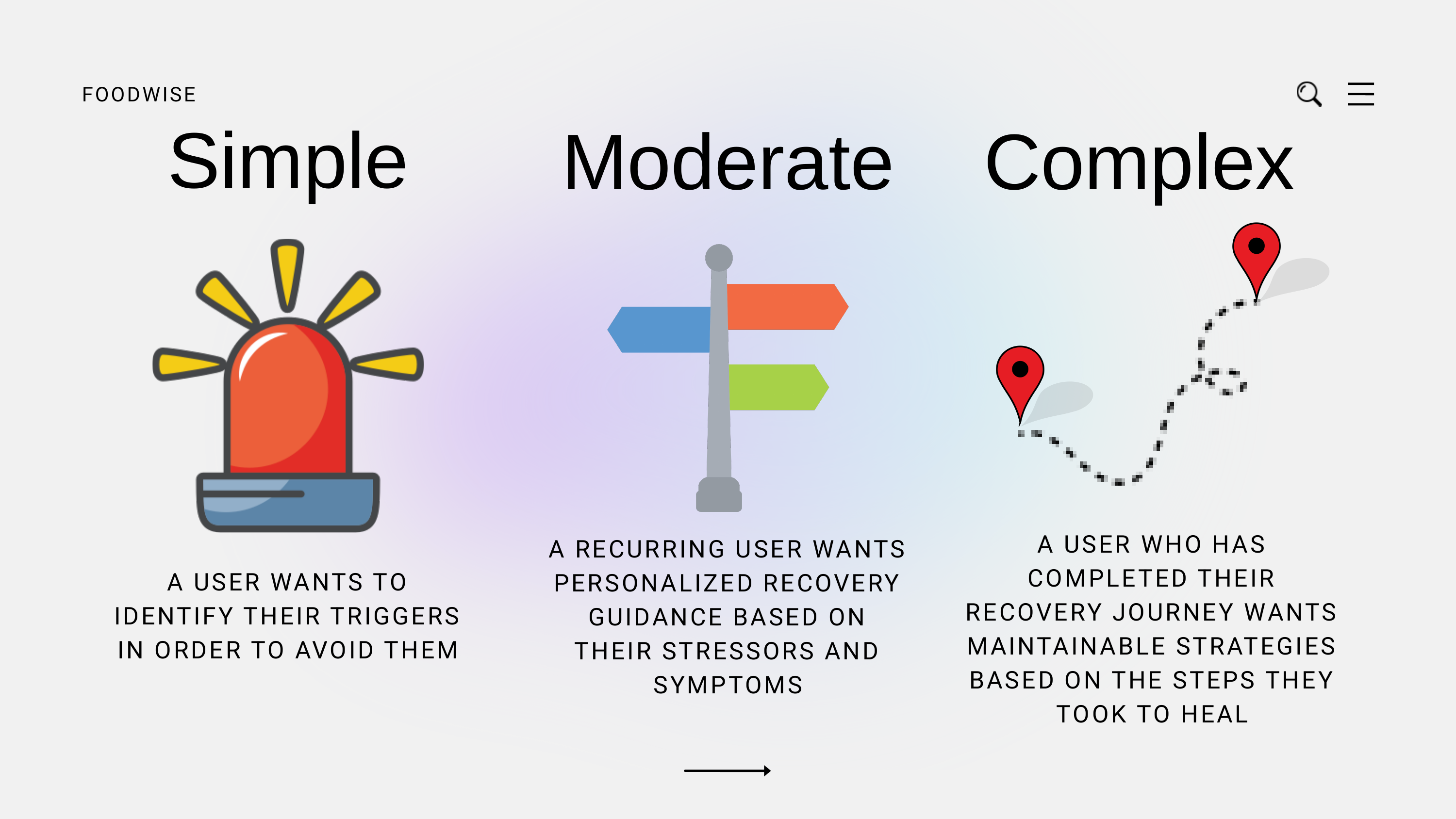

FOODWISE

Simple

Moderate
Complex

A USER WHO HAS COMPLETED THEIR RECOVERY JOURNEY WANTS MAINTAINABLE STRATEGIES BASED ON THE STEPS THEY TOOK TO HEAL
A RECURRING USER WANTS PERSONALIZED RECOVERY GUIDANCE BASED ON THEIR STRESSORS AND SYMPTOMS
A USER WANTS TO IDENTIFY THEIR TRIGGERS IN ORDER TO AVOID THEM